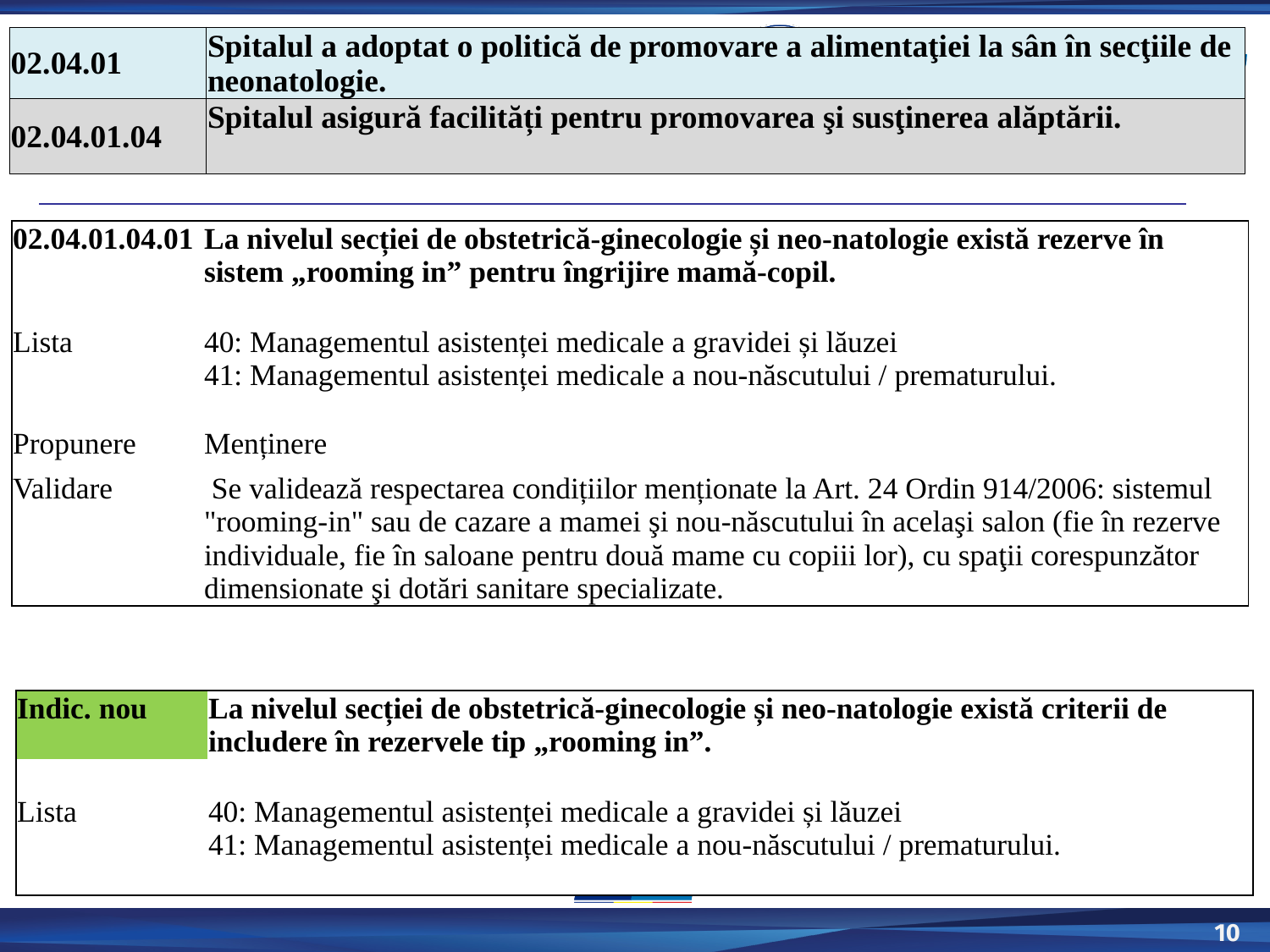

| 02.04.01 | Spitalul a adoptat o politică de promovare a alimentaţiei la sân în secţiile de neonatologie. |
| --- | --- |
| 02.04.01.04 | Spitalul asigură facilități pentru promovarea şi susţinerea alăptării. |
| 02.04.01.04.01 | La nivelul secției de obstetrică-ginecologie și neo-natologie există rezerve în sistem „rooming in” pentru îngrijire mamă-copil. |
| --- | --- |
|  |  |
| Lista | 40: Managementul asistenței medicale a gravidei și lăuzei 41: Managementul asistenței medicale a nou-născutului / prematurului. |
| Propunere | Menținere |
| Validare | Se validează respectarea condițiilor menționate la Art. 24 Ordin 914/2006: sistemul "rooming-in" sau de cazare a mamei şi nou-născutului în acelaşi salon (fie în rezerve individuale, fie în saloane pentru două mame cu copiii lor), cu spaţii corespunzător dimensionate şi dotări sanitare specializate. |
| Indic. nou | La nivelul secției de obstetrică-ginecologie și neo-natologie există criterii de includere în rezervele tip „rooming in”. |
| --- | --- |
|  |  |
| Lista | 40: Managementul asistenței medicale a gravidei și lăuzei 41: Managementul asistenței medicale a nou-născutului / prematurului. |
10